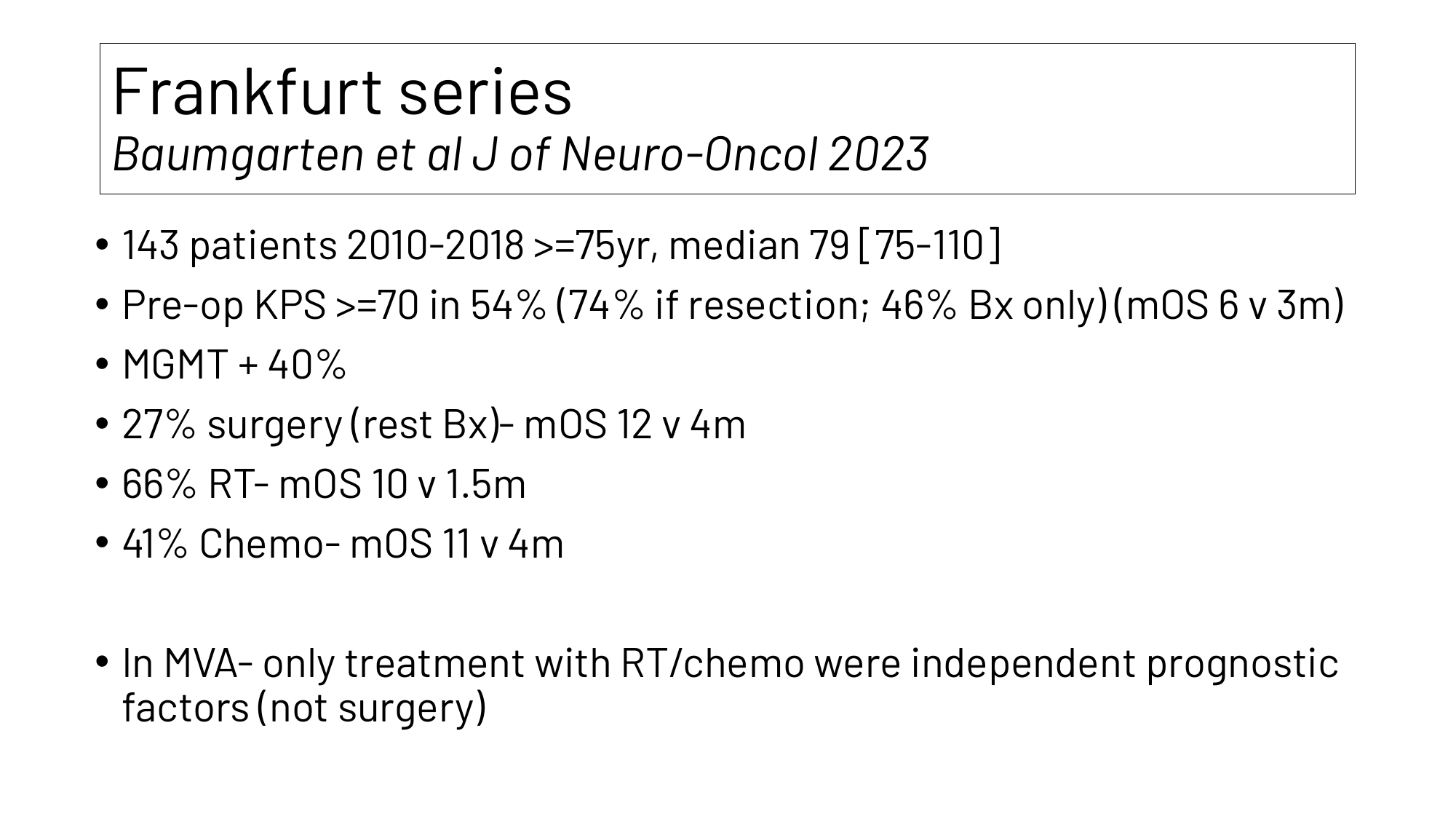

# Frankfurt series Baumgarten et al J of Neuro-Oncol 2023
143 patients 2010-2018 >=75yr, median 79 [75-110]
Pre-op KPS >=70 in 54% (74% if resection; 46% Bx only) (mOS 6 v 3m)
MGMT + 40%
27% surgery (rest Bx)- mOS 12 v 4m
66% RT- mOS 10 v 1.5m
41% Chemo- mOS 11 v 4m

In MVA- only treatment with RT/chemo were independent prognostic factors (not surgery)